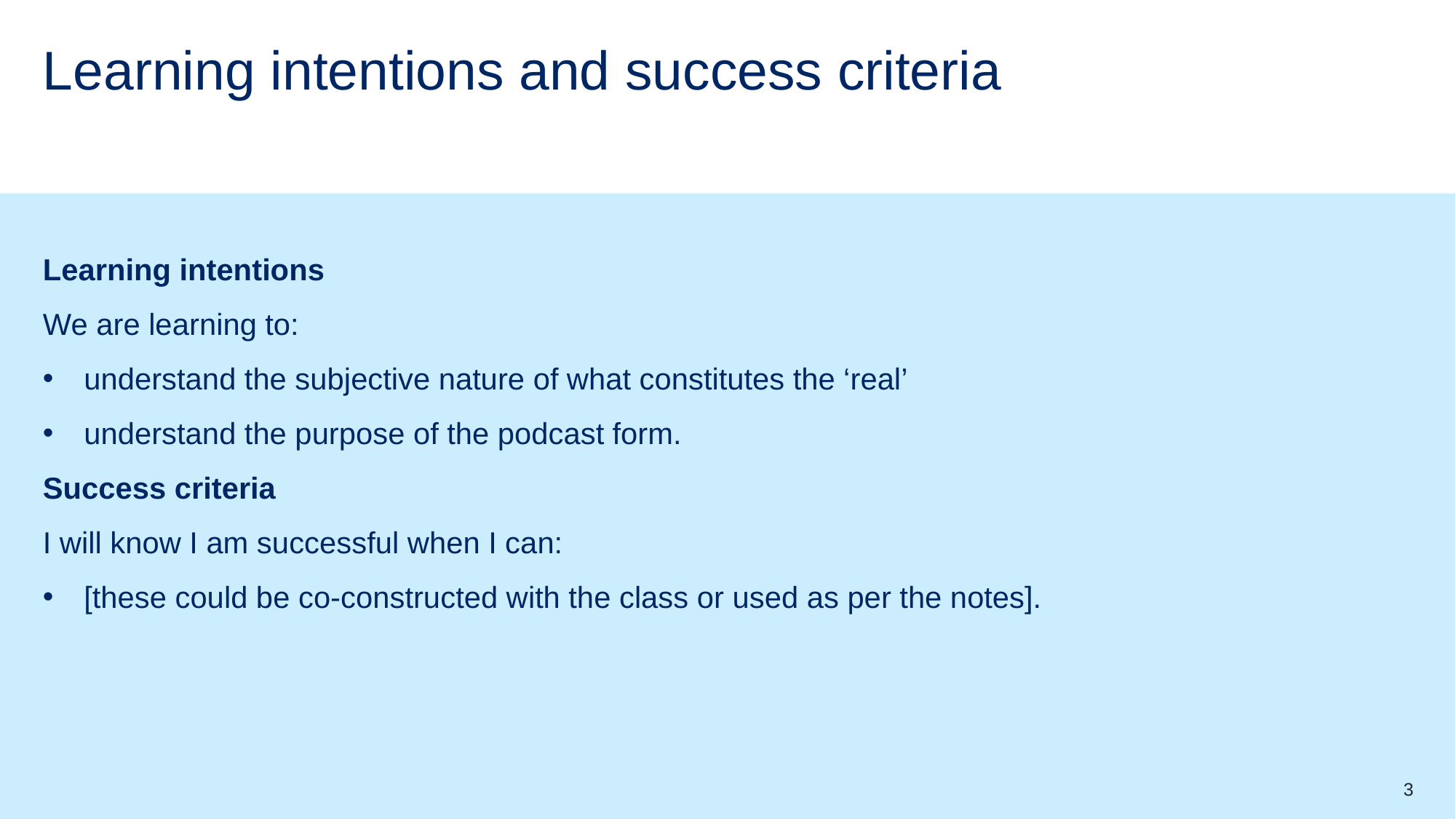

# Learning intentions and success criteria
Learning intentions
We are learning to:
understand the subjective nature of what constitutes the ‘real’
understand the purpose of the podcast form.
Success criteria
I will know I am successful when I can:
[these could be co-constructed with the class or used as per the notes].

3